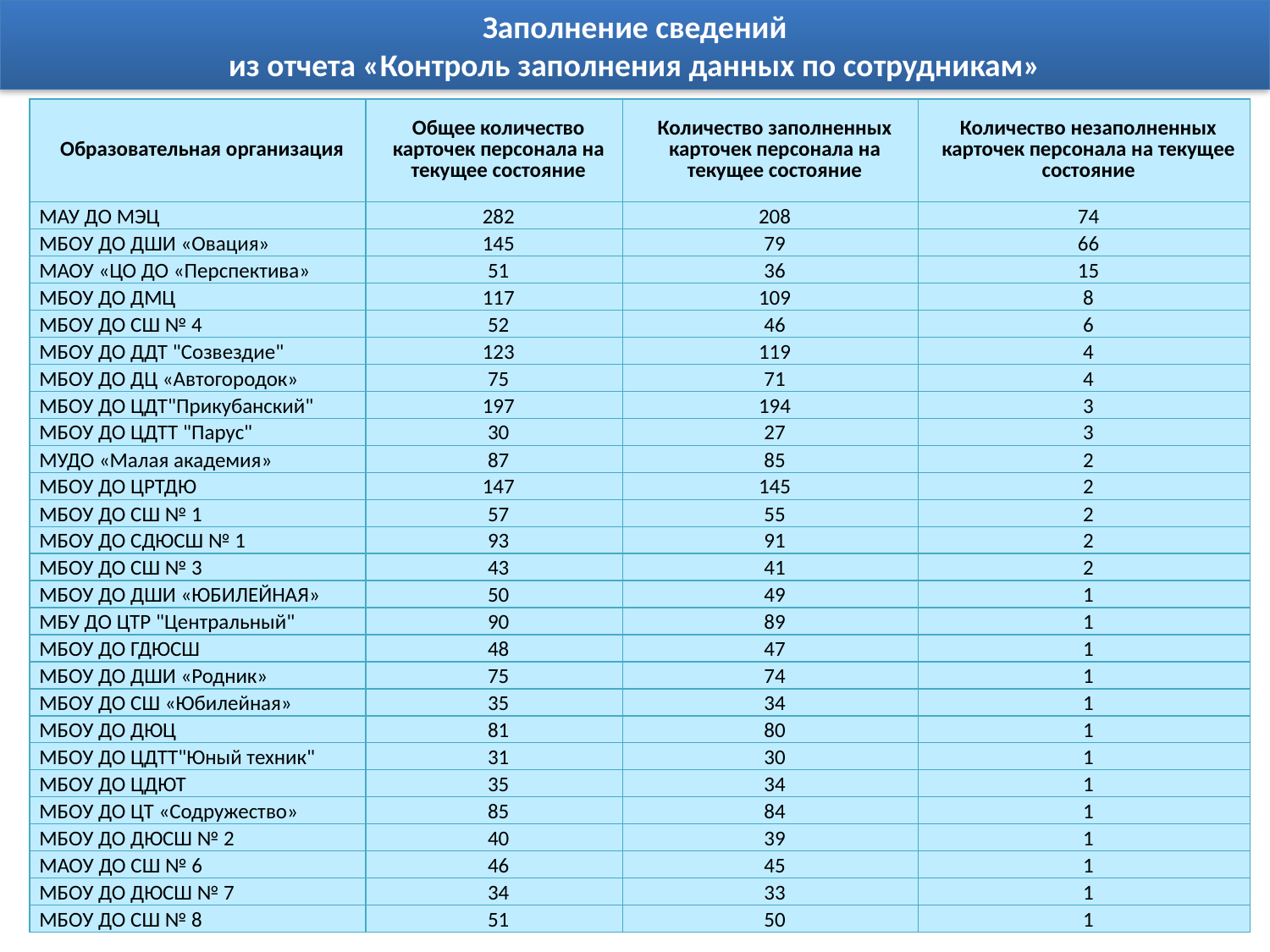

Заполнение сведений
из отчета «Контроль заполнения данных по сотрудникам»
| Образовательная организация | Общее количество карточек персонала на текущее состояние | Количество заполненных карточек персонала на текущее состояние | Количество незаполненных карточек персонала на текущее состояние |
| --- | --- | --- | --- |
| МАУ ДО МЭЦ | 282 | 208 | 74 |
| МБОУ ДО ДШИ «Овация» | 145 | 79 | 66 |
| МАОУ «ЦО ДО «Перспектива» | 51 | 36 | 15 |
| МБОУ ДО ДМЦ | 117 | 109 | 8 |
| МБОУ ДО СШ № 4 | 52 | 46 | 6 |
| МБОУ ДО ДДТ "Созвездие" | 123 | 119 | 4 |
| МБОУ ДО ДЦ «Автогородок» | 75 | 71 | 4 |
| МБОУ ДО ЦДТ"Прикубанский" | 197 | 194 | 3 |
| МБОУ ДО ЦДТТ "Парус" | 30 | 27 | 3 |
| МУДО «Малая академия» | 87 | 85 | 2 |
| МБОУ ДО ЦРТДЮ | 147 | 145 | 2 |
| МБОУ ДО СШ № 1 | 57 | 55 | 2 |
| МБОУ ДО СДЮСШ № 1 | 93 | 91 | 2 |
| МБОУ ДО СШ № 3 | 43 | 41 | 2 |
| МБОУ ДО ДШИ «ЮБИЛЕЙНАЯ» | 50 | 49 | 1 |
| МБУ ДО ЦТР "Центральный" | 90 | 89 | 1 |
| МБОУ ДО ГДЮСШ | 48 | 47 | 1 |
| МБОУ ДО ДШИ «Родник» | 75 | 74 | 1 |
| МБОУ ДО СШ «Юбилейная» | 35 | 34 | 1 |
| МБОУ ДО ДЮЦ | 81 | 80 | 1 |
| МБОУ ДО ЦДТТ"Юный техник" | 31 | 30 | 1 |
| МБОУ ДО ЦДЮТ | 35 | 34 | 1 |
| МБОУ ДО ЦТ «Содружество» | 85 | 84 | 1 |
| МБОУ ДО ДЮСШ № 2 | 40 | 39 | 1 |
| МАОУ ДО СШ № 6 | 46 | 45 | 1 |
| МБОУ ДО ДЮСШ № 7 | 34 | 33 | 1 |
| МБОУ ДО СШ № 8 | 51 | 50 | 1 |